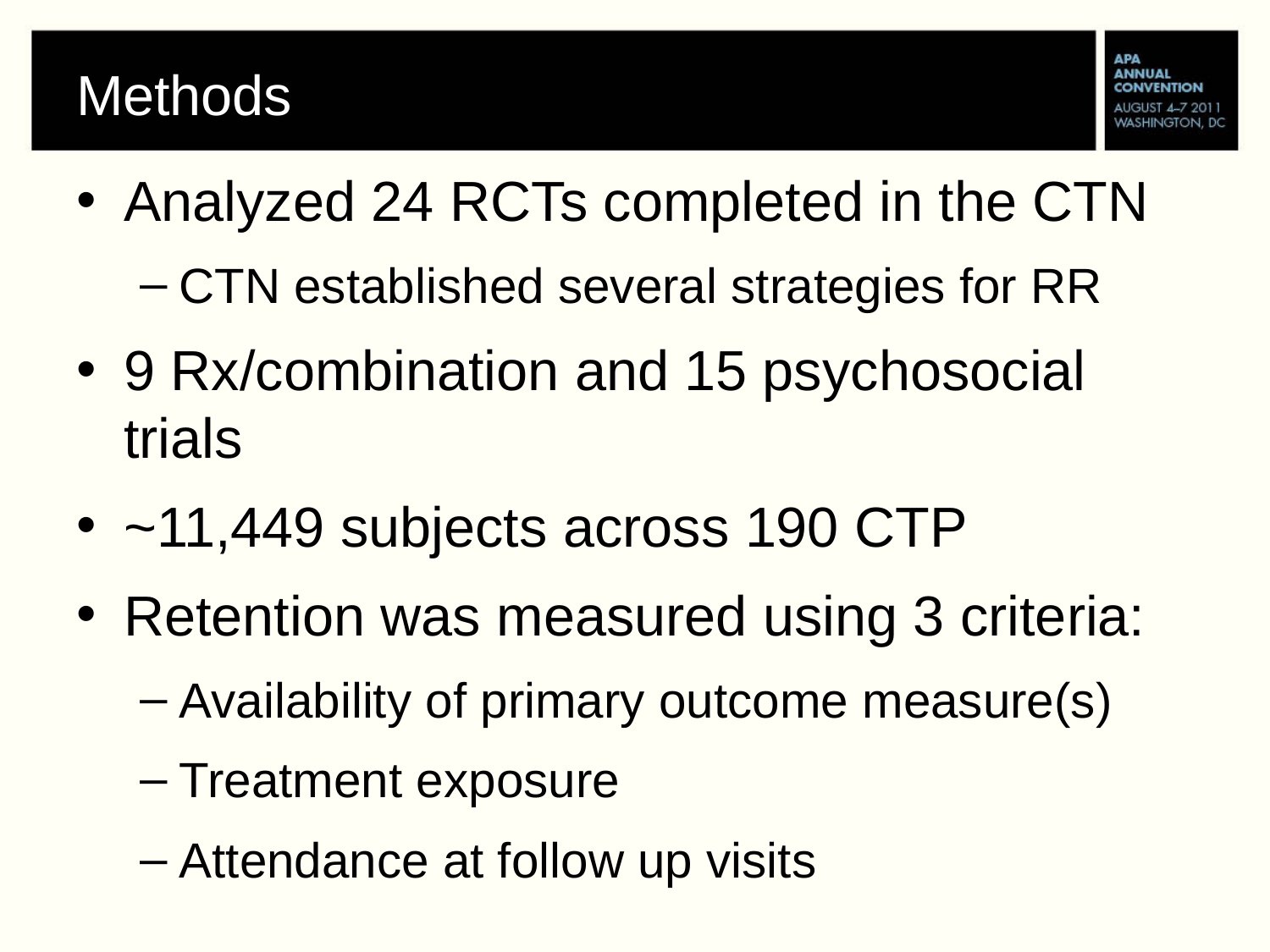

# Methods
Analyzed 24 RCTs completed in the CTN
CTN established several strategies for RR
9 Rx/combination and 15 psychosocial trials
~11,449 subjects across 190 CTP
Retention was measured using 3 criteria:
Availability of primary outcome measure(s)
Treatment exposure
Attendance at follow up visits